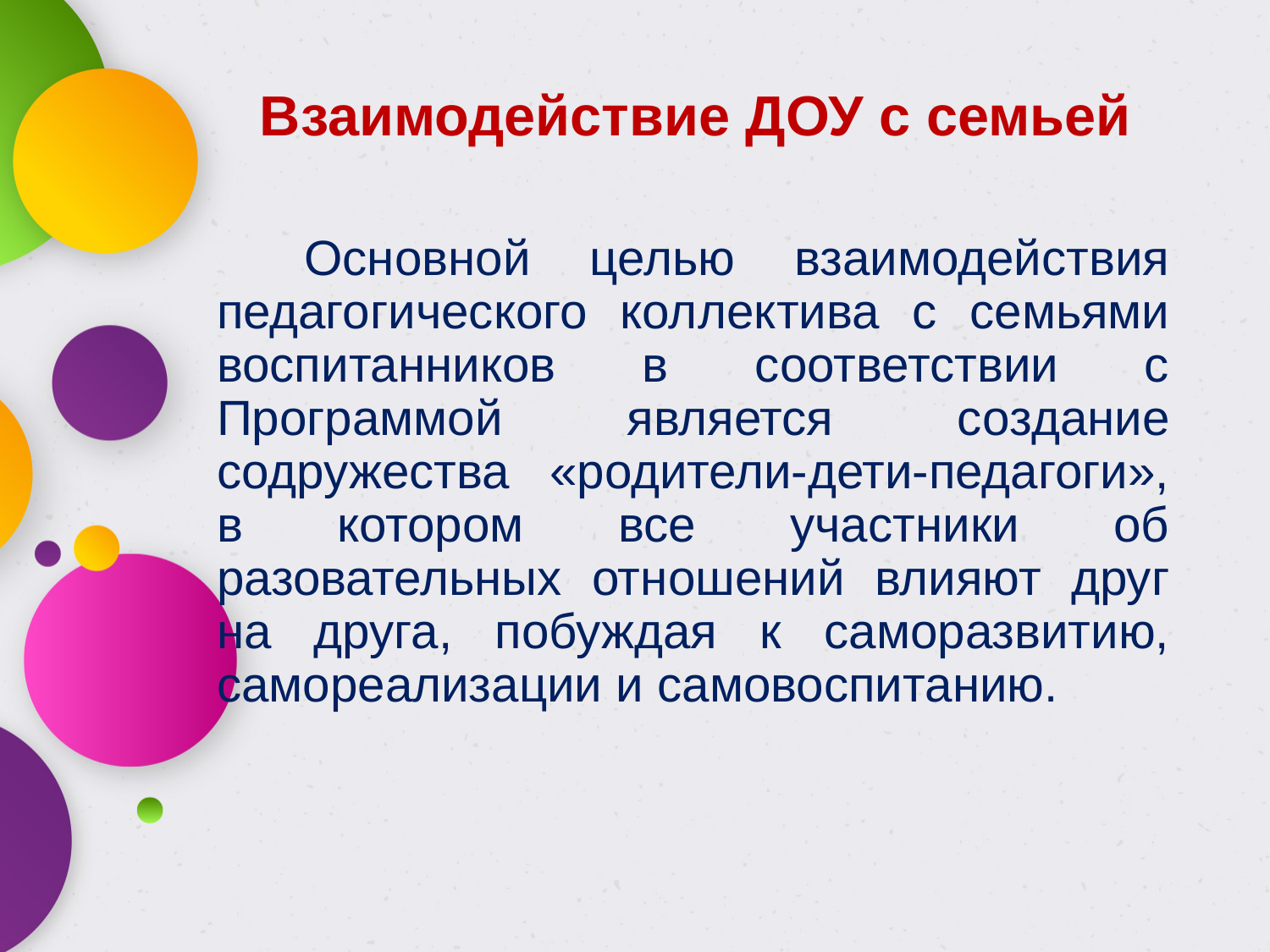

# Взаимодействие ДОУ с семьей
  Основной целью взаимодействия педагогического кол­лектива с семьями воспитанников в соответствии с Программой является со­здание содружества «родители-дети-педагоги», в котором все участники об­разовательных отношений влияют друг на друга, побуждая к саморазвитию, самореализации и самовоспитанию.